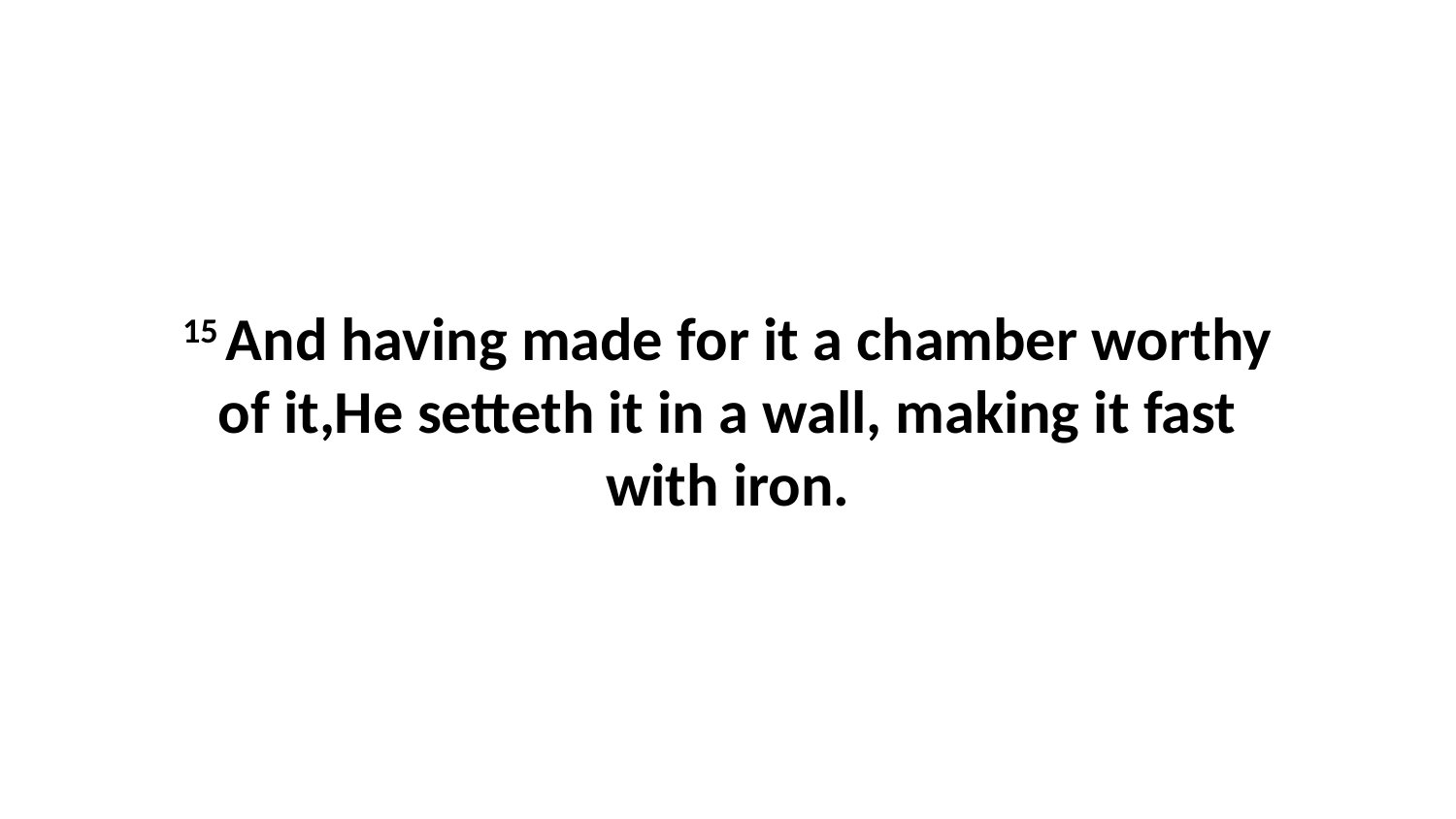

15 And having made for it a chamber worthy of it,He setteth it in a wall, making it fast with iron.